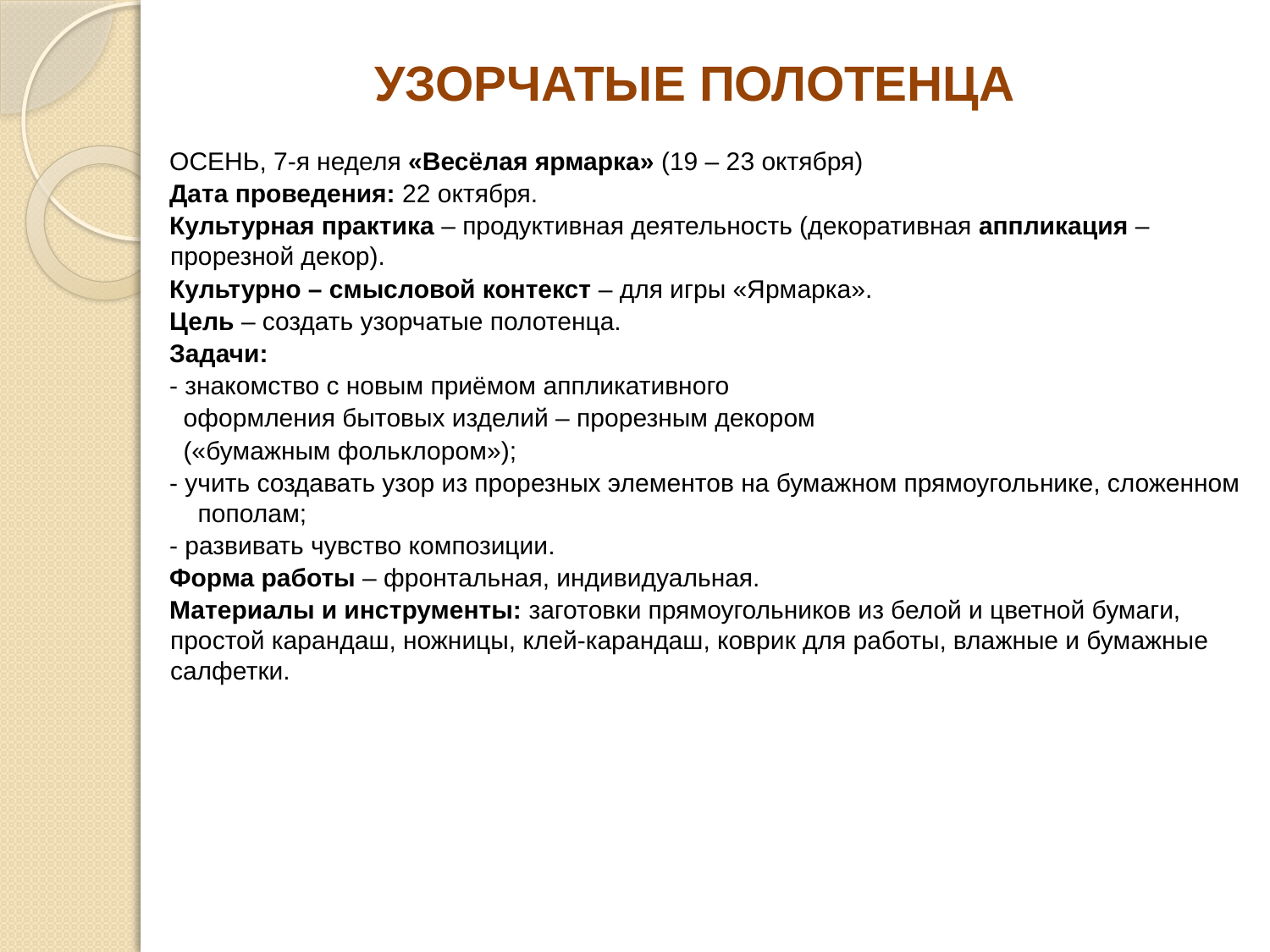

# УЗОРЧАТЫЕ ПОЛОТЕНЦА
ОСЕНЬ, 7-я неделя «Весёлая ярмарка» (19 – 23 октября)
Дата проведения: 22 октября.
Культурная практика – продуктивная деятельность (декоративная аппликация – прорезной декор).
Культурно – смысловой контекст – для игры «Ярмарка».
Цель – создать узорчатые полотенца.
Задачи:
- знакомство с новым приёмом аппликативного
  оформления бытовых изделий – прорезным декором
  («бумажным фольклором»);
- учить создавать узор из прорезных элементов на бумажном прямоугольнике, сложенном пополам;
- развивать чувство композиции.
Форма работы – фронтальная, индивидуальная.
Материалы и инструменты: заготовки прямоугольников из белой и цветной бумаги, простой карандаш, ножницы, клей-карандаш, коврик для работы, влажные и бумажные салфетки.